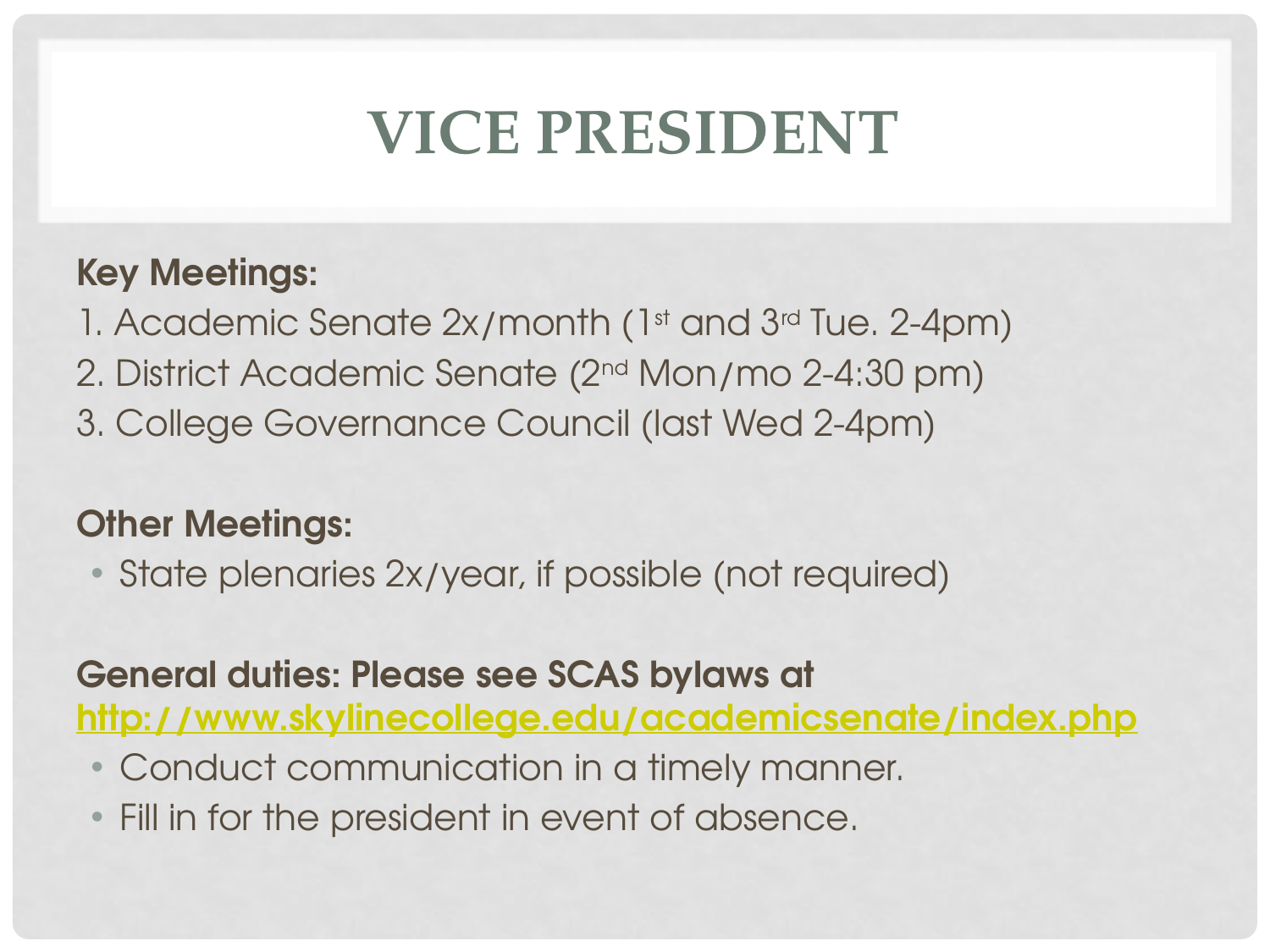

# Vice President
Key Meetings:
1. Academic Senate 2x/month (1st and 3rd Tue. 2-4pm)
2. District Academic Senate (2nd Mon/mo 2-4:30 pm)
3. College Governance Council (last Wed 2-4pm)

Other Meetings:
State plenaries 2x/year, if possible (not required)

General duties: Please see SCAS bylaws at http://www.skylinecollege.edu/academicsenate/index.php
Conduct communication in a timely manner.
Fill in for the president in event of absence.